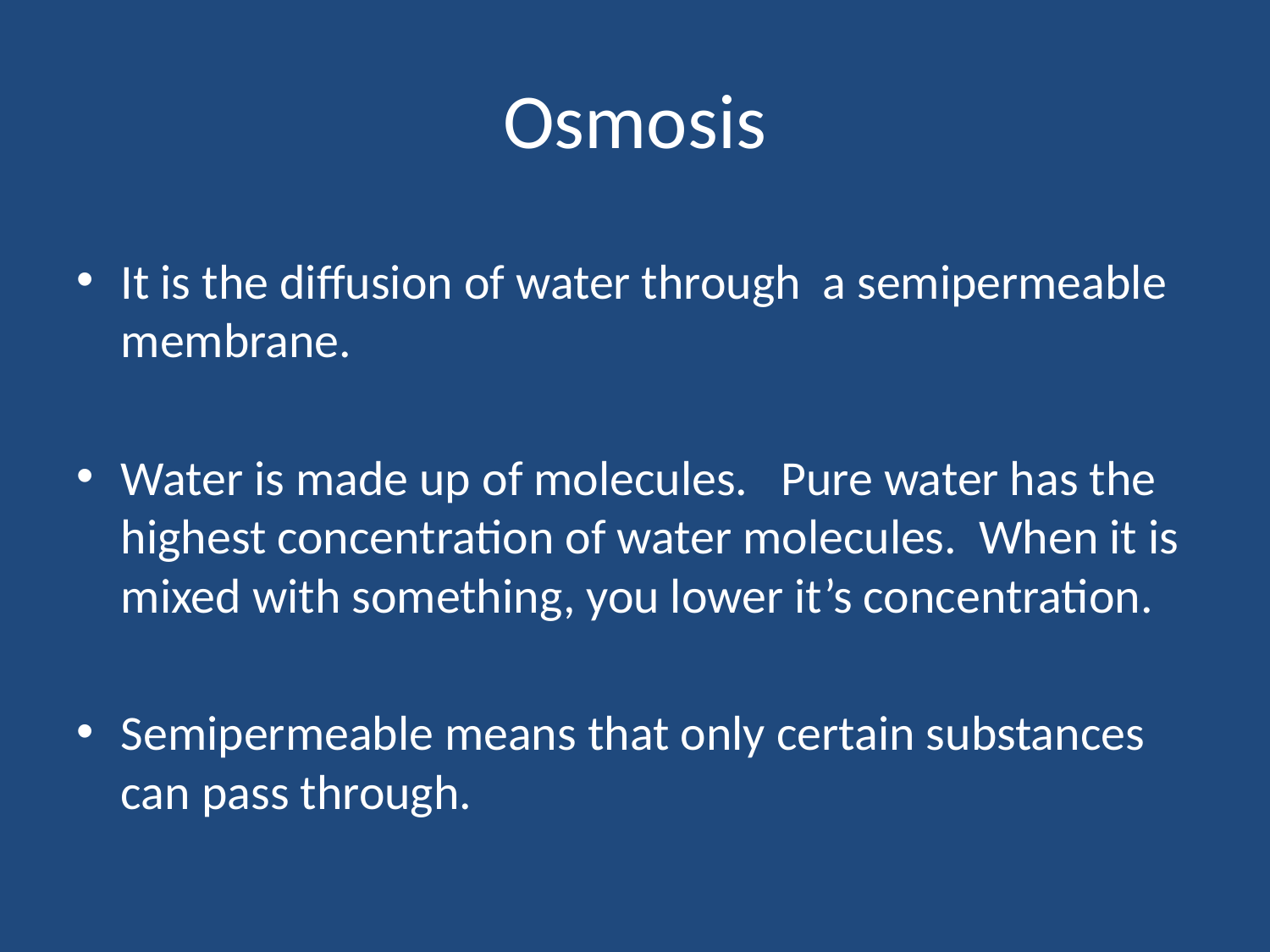

# Osmosis
It is the diffusion of water through  a semipermeable  membrane.

Water is made up of molecules.   Pure water has the highest concentration of water molecules.  When it is mixed with something, you lower it’s concentration.

Semipermeable means that only certain substances can pass through.